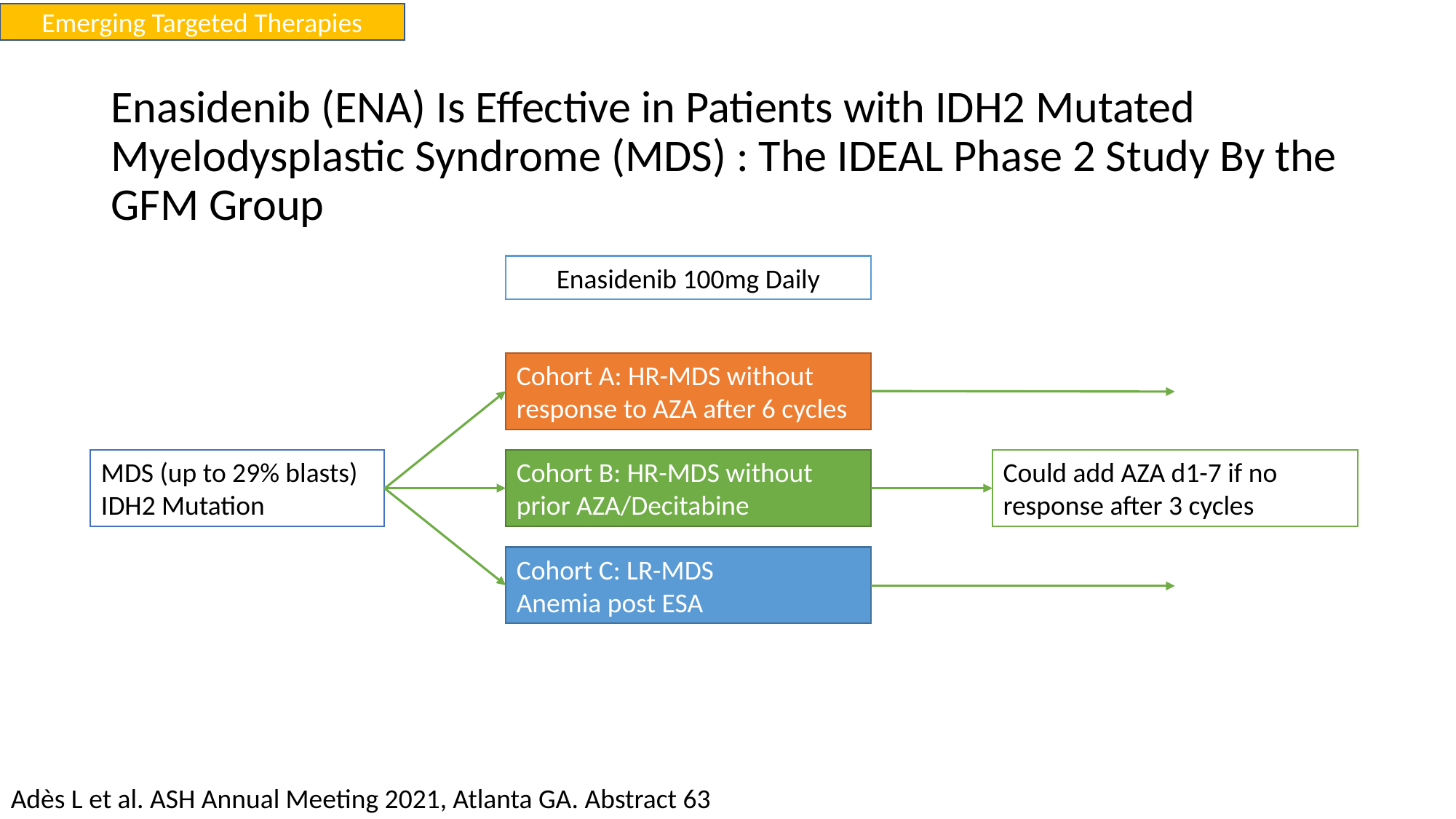

Emerging Targeted Therapies
# Enasidenib (ENA) Is Effective in Patients with IDH2 Mutated Myelodysplastic Syndrome (MDS) : The IDEAL Phase 2 Study By the GFM Group
Enasidenib 100mg Daily
Cohort A: HR-MDS without response to AZA after 6 cycles
MDS (up to 29% blasts)
IDH2 Mutation
Cohort B: HR-MDS without prior AZA/Decitabine
Could add AZA d1-7 if no response after 3 cycles
Cohort C: LR-MDS
Anemia post ESA
Adès L et al. ASH Annual Meeting 2021, Atlanta GA. Abstract 63